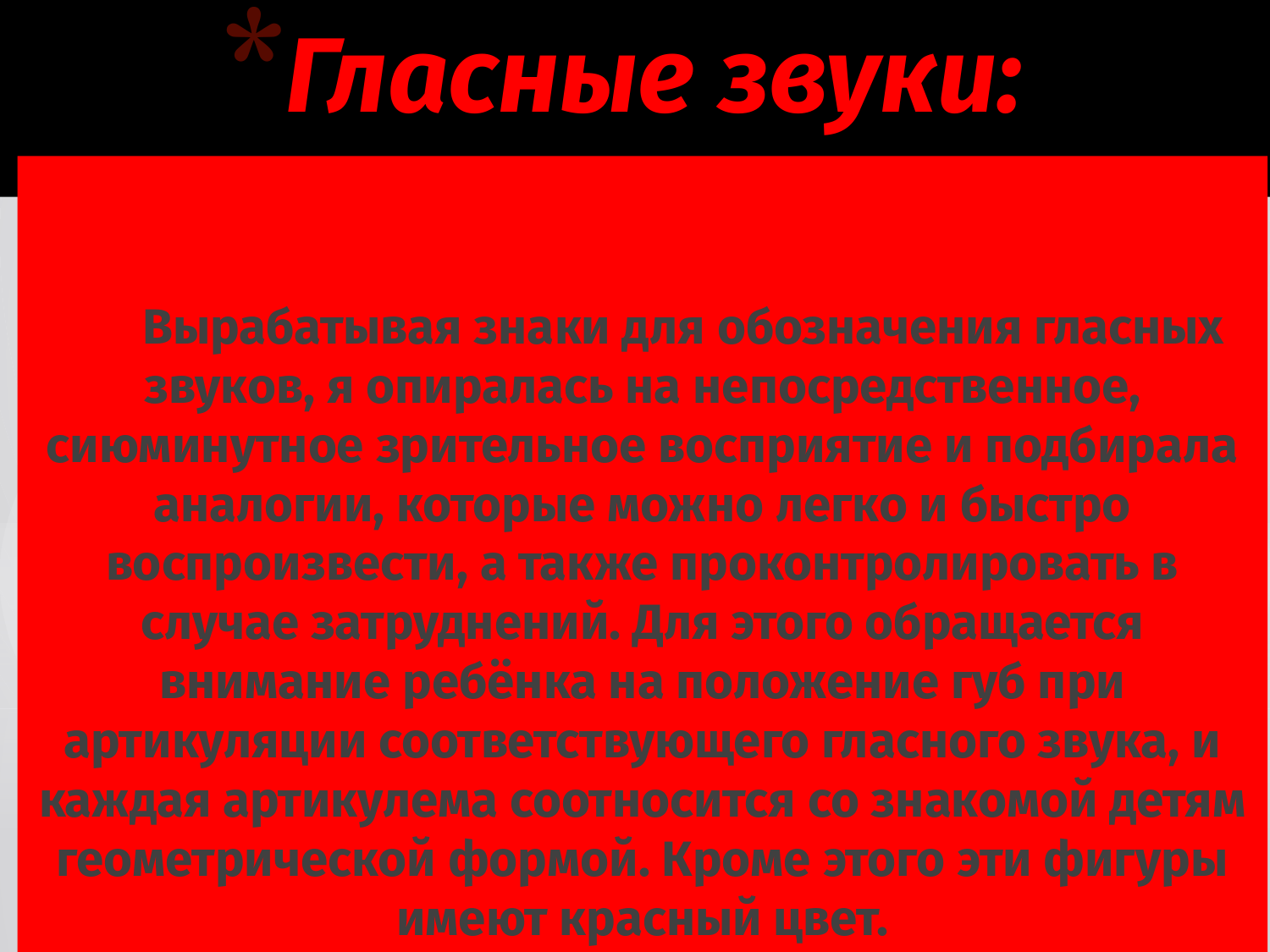

# Гласные звуки:

       Вырабатывая знаки для обозначения гласных звуков, я опиралась на непосредственное, сиюминутное зрительное восприятие и подбирала аналогии, которые можно легко и быстро воспроизвести, а также проконтролировать в случае затруднений. Для этого обращается внимание ребёнка на положение губ при артикуляции соответствующего гласного звука, и каждая артикулема соотносится со знакомой детям геометрической формой. Кроме этого эти фигуры имеют красный цвет.